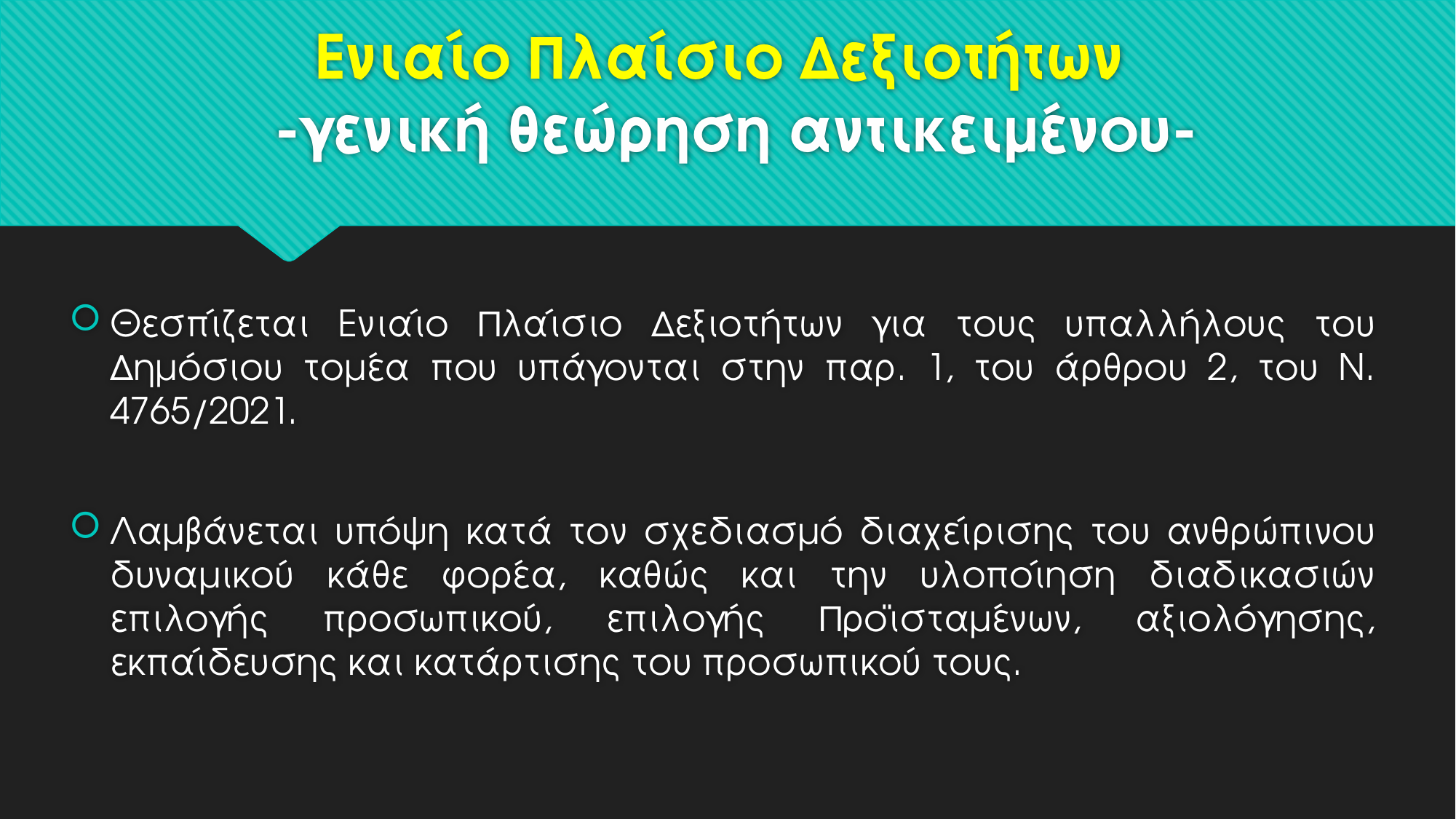

# Ενιαίο Πλαίσιο Δεξιοτήτων -γενική θεώρηση αντικειμένου-
Θεσπίζεται Ενιαίο Πλαίσιο Δεξιοτήτων για τους υπαλλήλους του Δημόσιου τομέα που υπάγονται στην παρ. 1, του άρθρου 2, του Ν. 4765/2021.

Λαμβάνεται υπόψη κατά τον σχεδιασμό διαχείρισης του ανθρώπινου δυναμικού κάθε φορέα, καθώς και την υλοποίηση διαδικασιών επιλογής προσωπικού, επιλογής Προϊσταμένων, αξιολόγησης, εκπαίδευσης και κατάρτισης του προσωπικού τους.